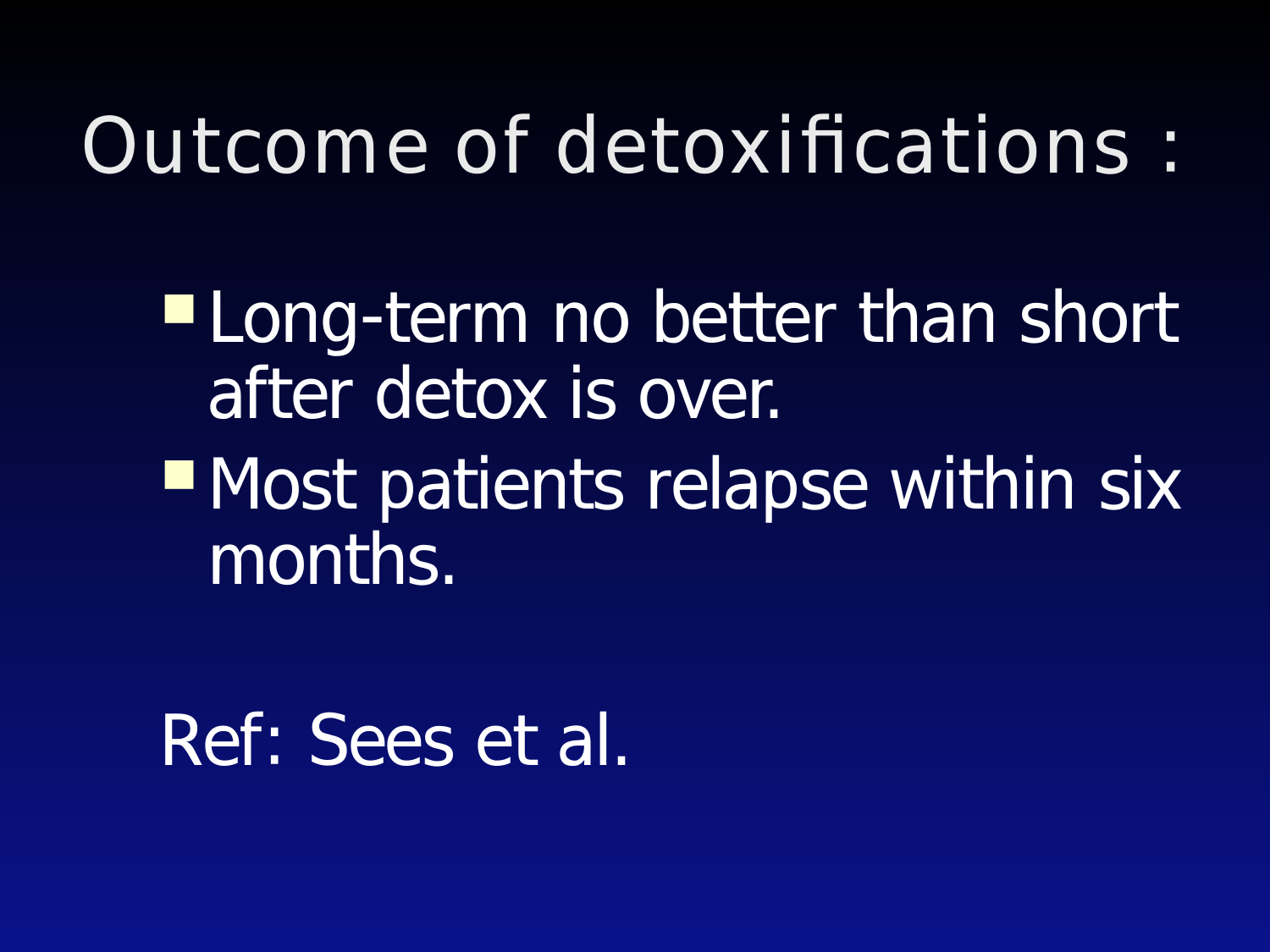

# Outcome of detoxifications :
Long-term no better than short after detox is over.
Most patients relapse within six months.

Ref: Sees et al.